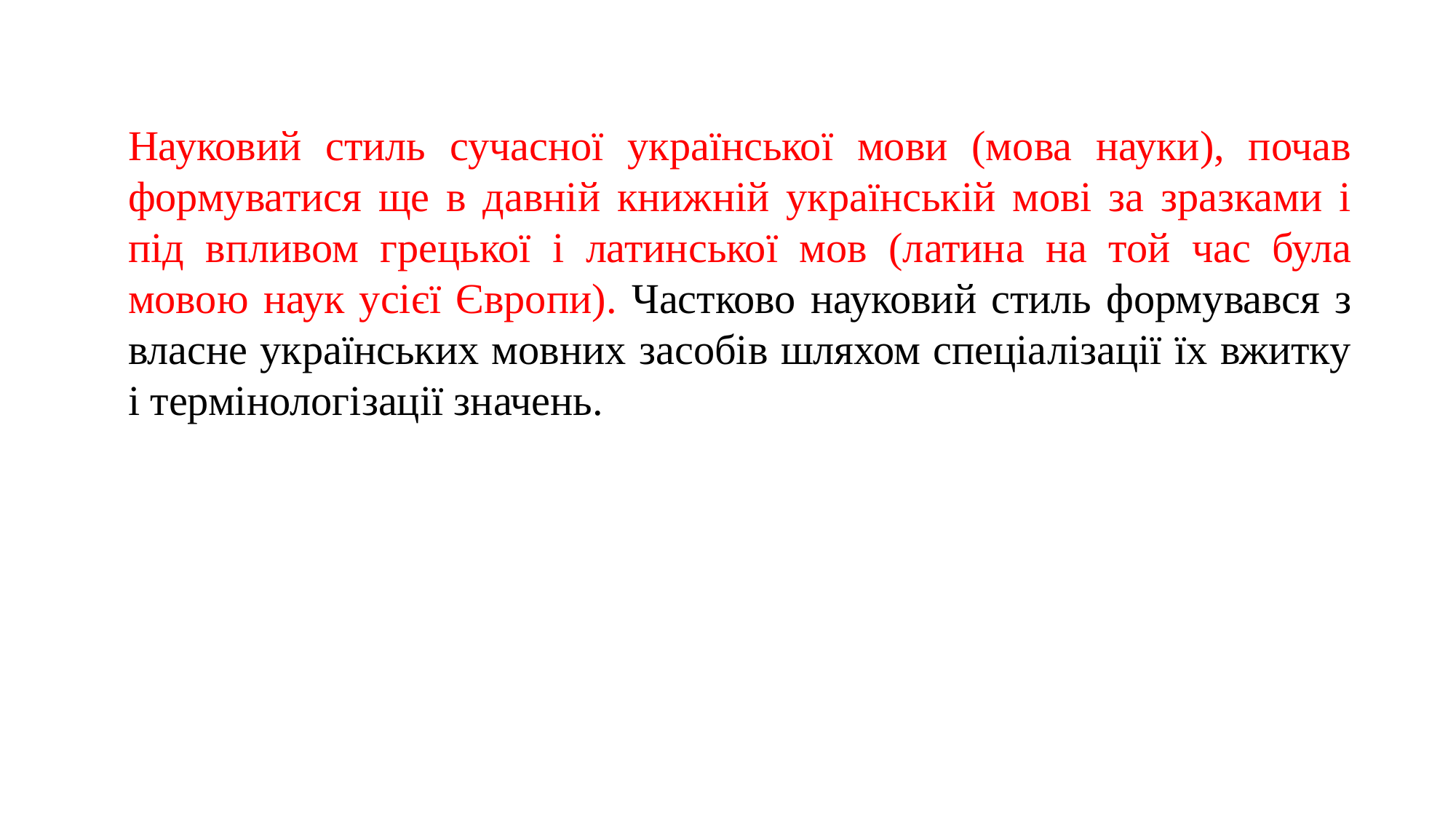

Науковий стиль сучасної української мови (мова науки), почав формуватися ще в давній книжній українській мові за зразками і під впливом грецької і латинської мов (латина на той час була мовою наук усієї Європи). Частково науковий стиль формувався з власне українських мовних засобів шляхом спеціалізації їх вжитку і термінологізації значень.